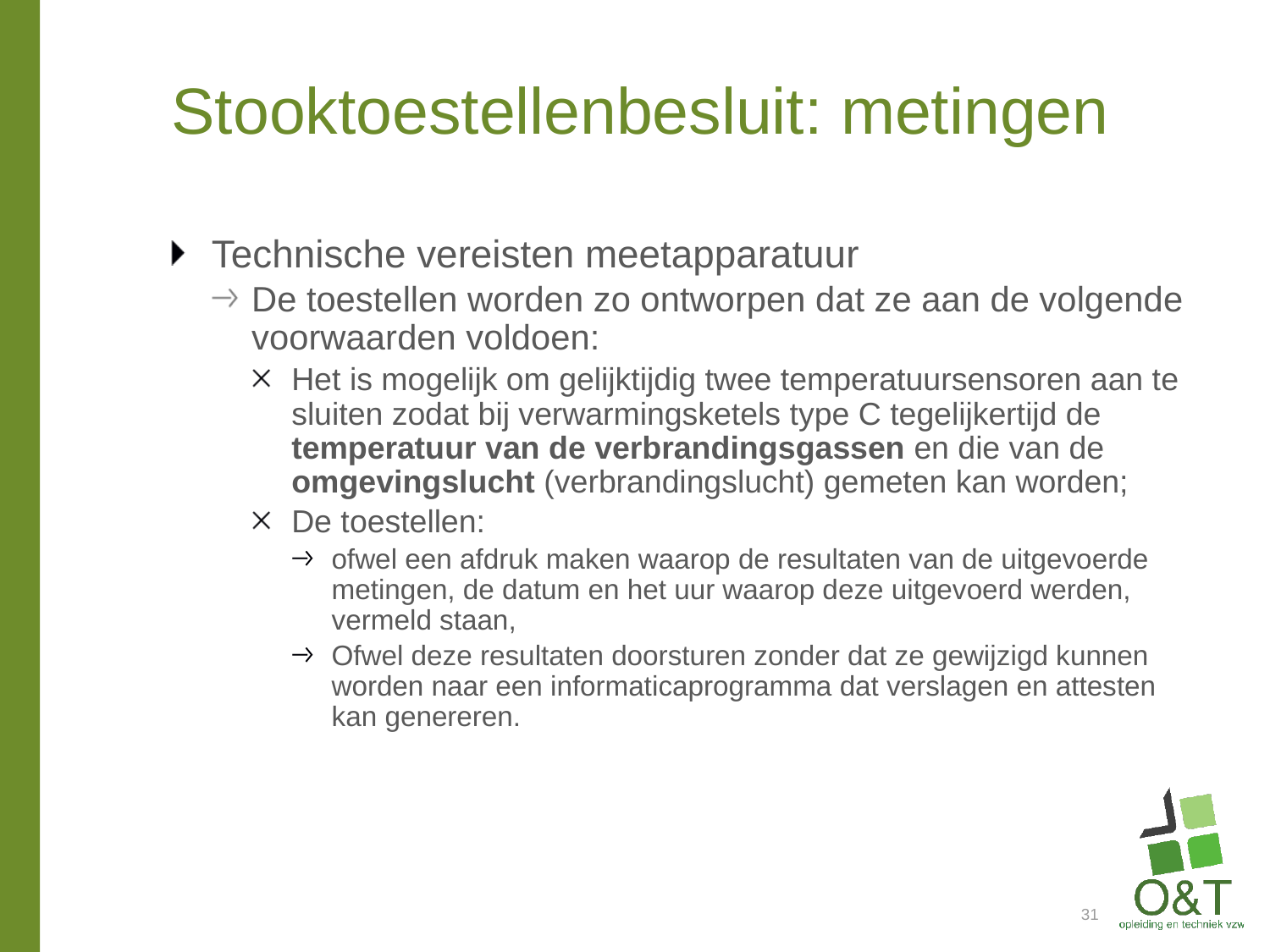

# Stooktoestellenbesluit: metingen
Technische vereisten meetapparatuur
De toestellen worden zo ontworpen dat ze aan de volgende voorwaarden voldoen:
Het is mogelijk om gelijktijdig twee temperatuursensoren aan te sluiten zodat bij verwarmingsketels type C tegelijkertijd de temperatuur van de verbrandingsgassen en die van de omgevingslucht (verbrandingslucht) gemeten kan worden;
De toestellen:
ofwel een afdruk maken waarop de resultaten van de uitgevoerde metingen, de datum en het uur waarop deze uitgevoerd werden, vermeld staan,
Ofwel deze resultaten doorsturen zonder dat ze gewijzigd kunnen worden naar een informaticaprogramma dat verslagen en attesten kan genereren.

31